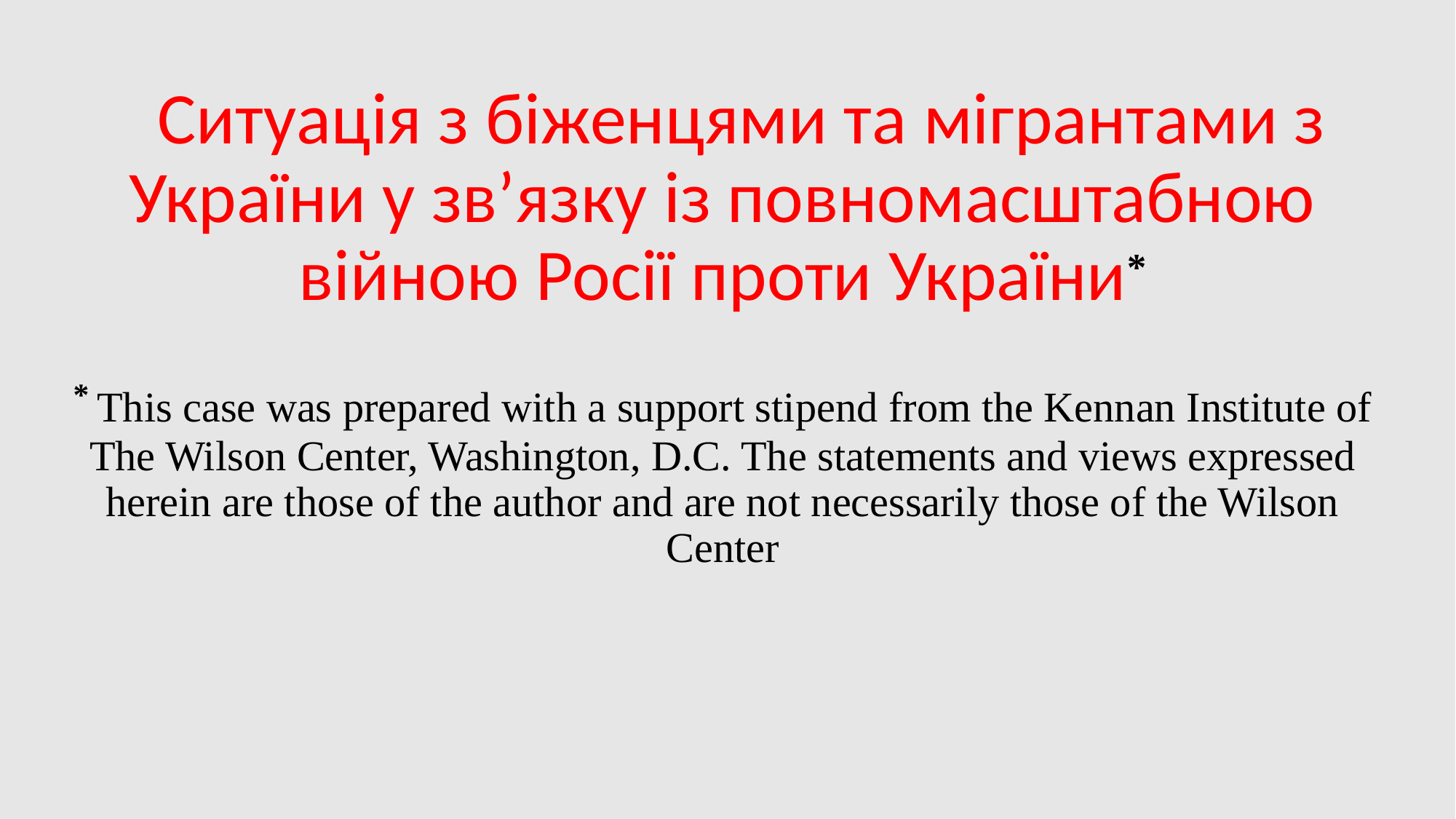

# Ситуація з біженцями та мігрантами з України у зв’язку із повномасштабною війною Росії проти України* * This case was prepared with a support stipend from the Kennan Institute of The Wilson Center, Washington, D.C. The statements and views expressed herein are those of the author and are not necessarily those of the Wilson Center